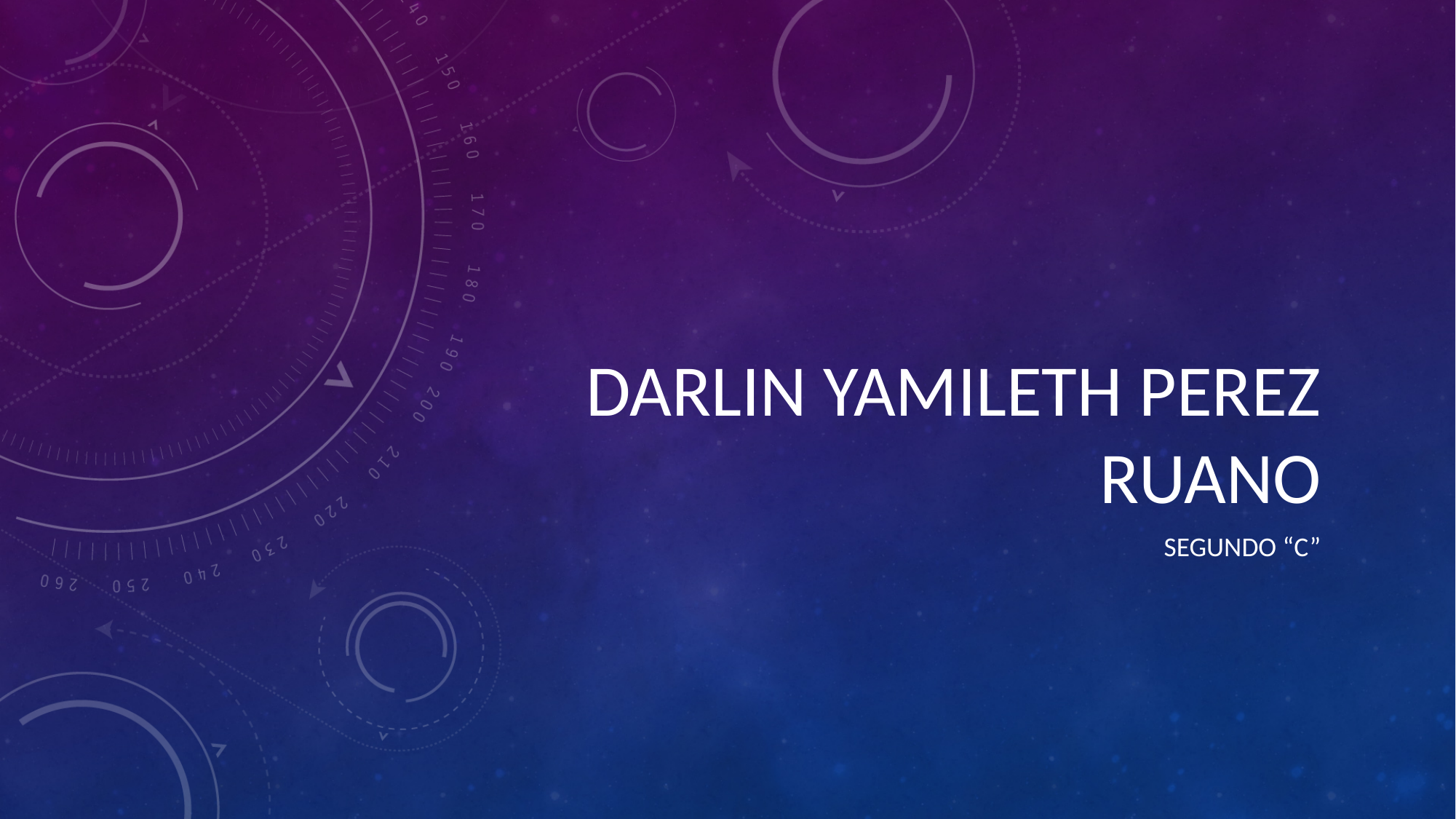

# Darlin Yamileth Perez Ruano
Segundo “c”